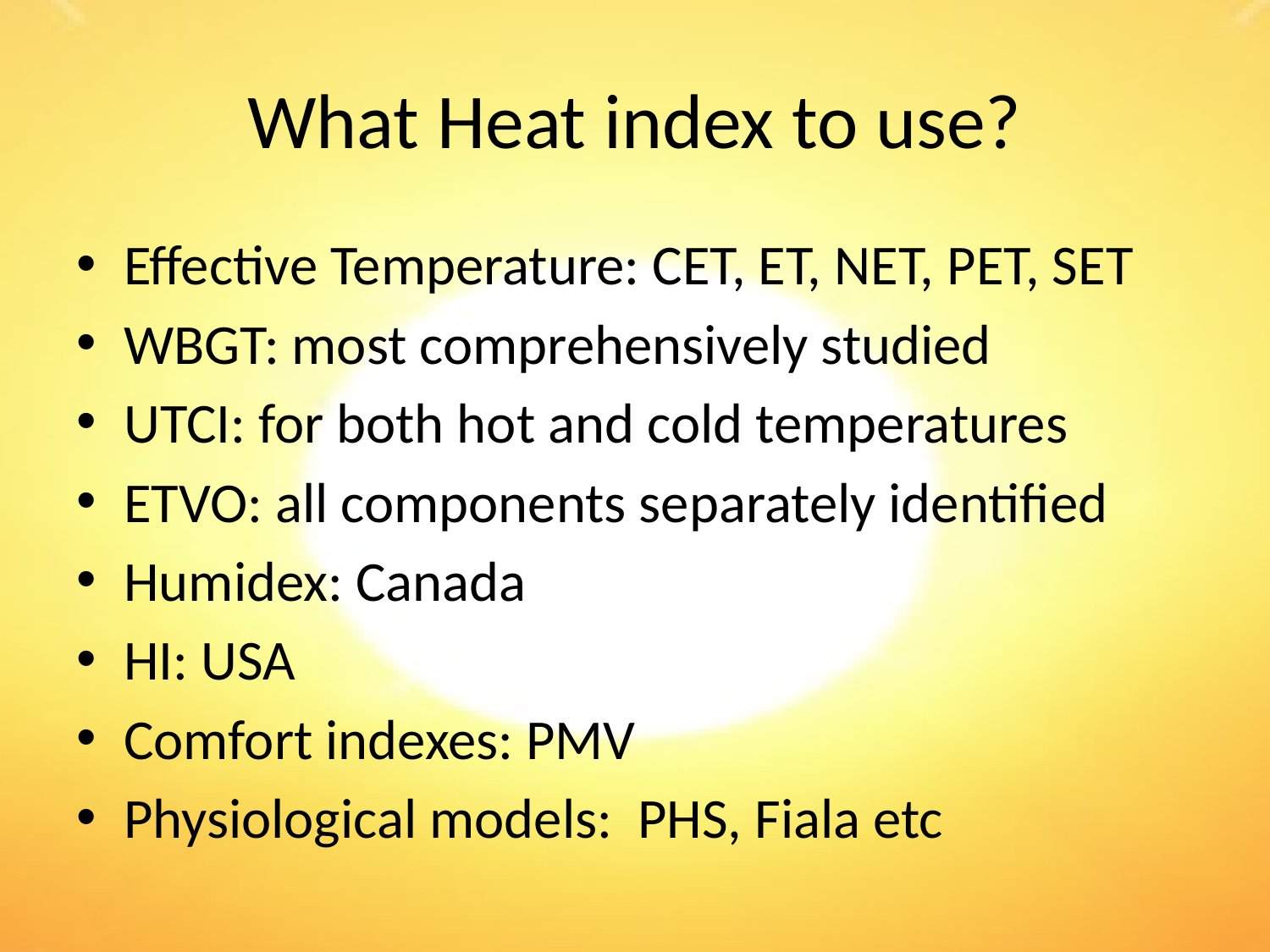

# What Heat index to use?
Effective Temperature: CET, ET, NET, PET, SET
WBGT: most comprehensively studied
UTCI: for both hot and cold temperatures
ETVO: all components separately identified
Humidex: Canada
HI: USA
Comfort indexes: PMV
Physiological models:  PHS, Fiala etc